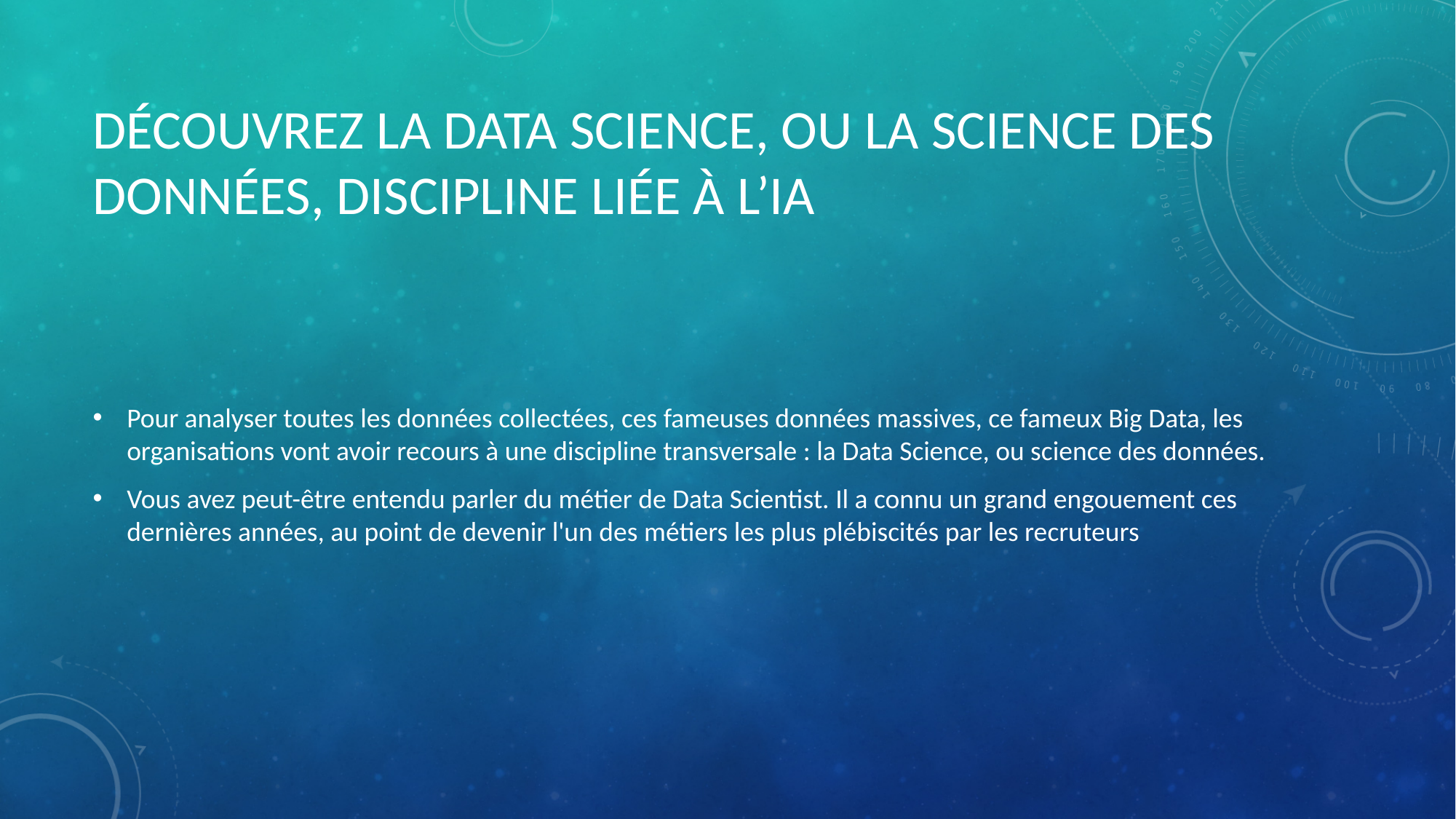

# Découvrez la Data Science, ou la science des données, discipline liée à l’IA
Pour analyser toutes les données collectées, ces fameuses données massives, ce fameux Big Data, les organisations vont avoir recours à une discipline transversale : la Data Science, ou science des données.
Vous avez peut-être entendu parler du métier de Data Scientist. Il a connu un grand engouement ces dernières années, au point de devenir l'un des métiers les plus plébiscités par les recruteurs